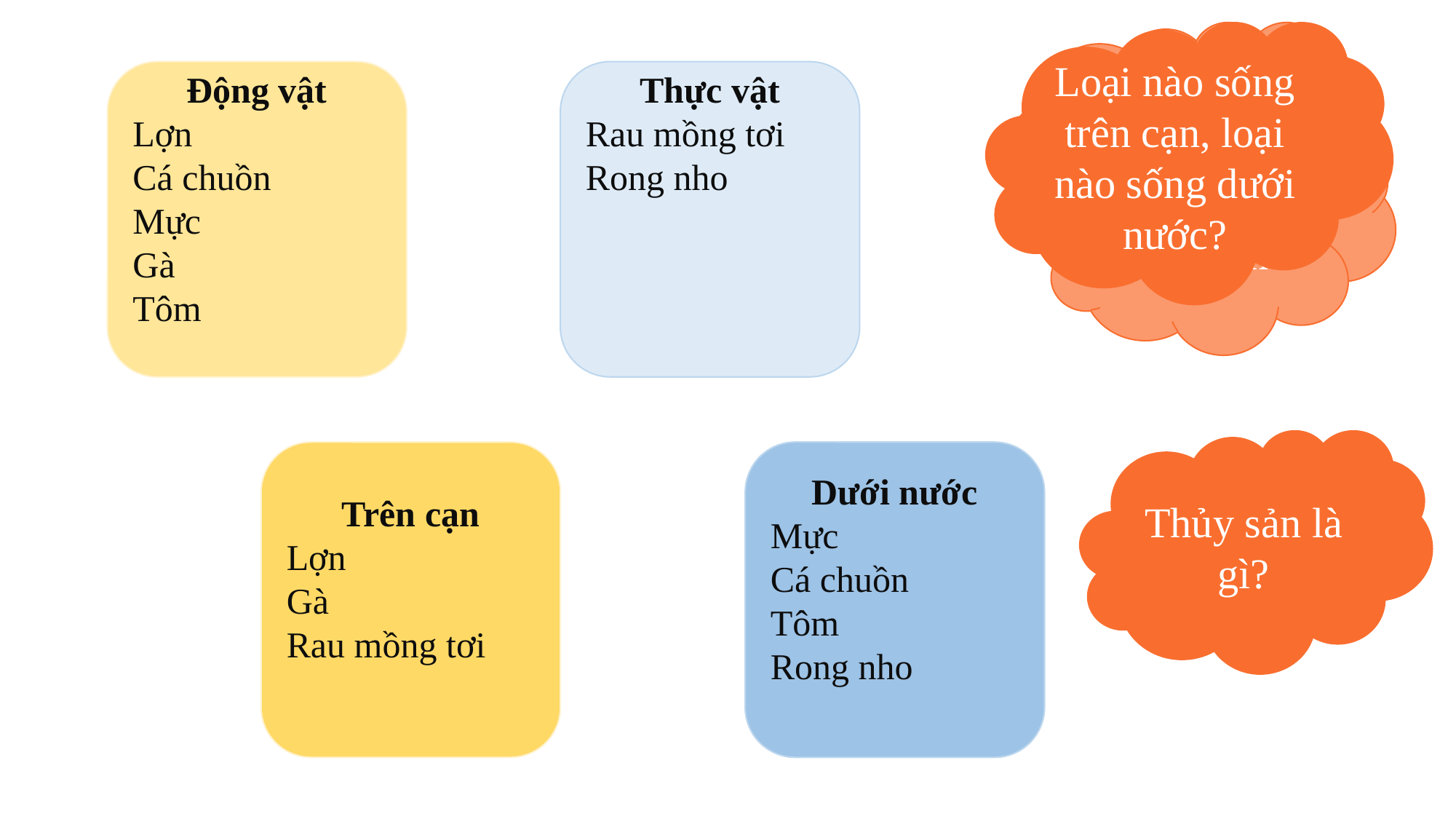

Loại nào sống trên cạn, loại nào sống dưới nước?
Đâu là động vật, đâu là thực vật?
Động vật
Lợn
Cá chuồn
Mực
Gà
Tôm

Thực vật
Rau mồng tơi
Rong nho

Loại nào là thủy sản?
Thủy sản là gì?
Dưới nước
Mực
Cá chuồn
Tôm
Rong nho

Trên cạn
Lợn
Gà
Rau mồng tơi